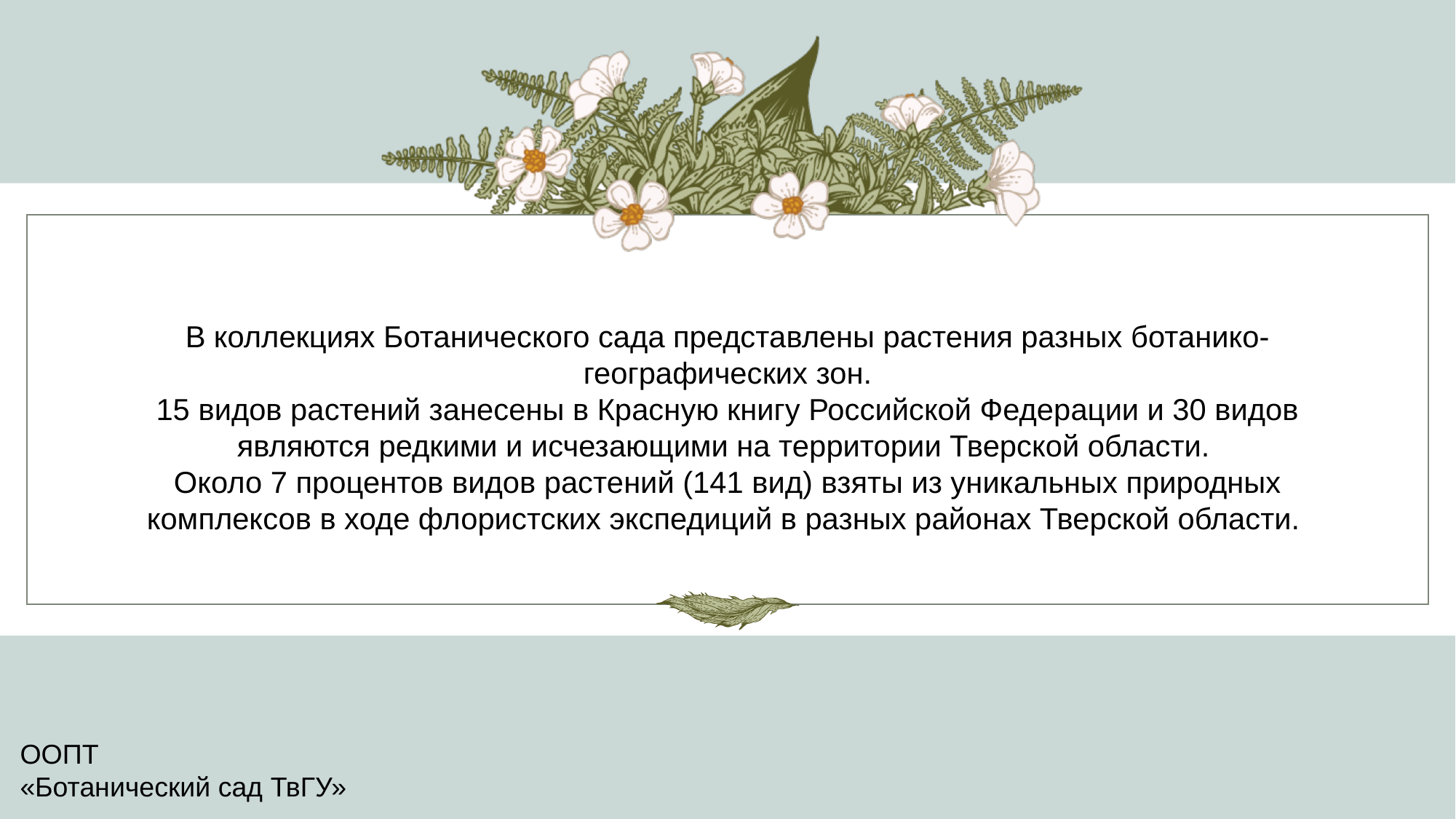

В коллекциях Ботанического сада представлены растения разных ботанико-географических зон.
15 видов растений занесены в Красную книгу Российской Федерации и 30 видов являются редкими и исчезающими на территории Тверской области.
Около 7 процентов видов растений (141 вид) взяты из уникальных природных комплексов в ходе флористских экспедиций в разных районах Тверской области.
ООПТ
«Ботанический сад ТвГУ»